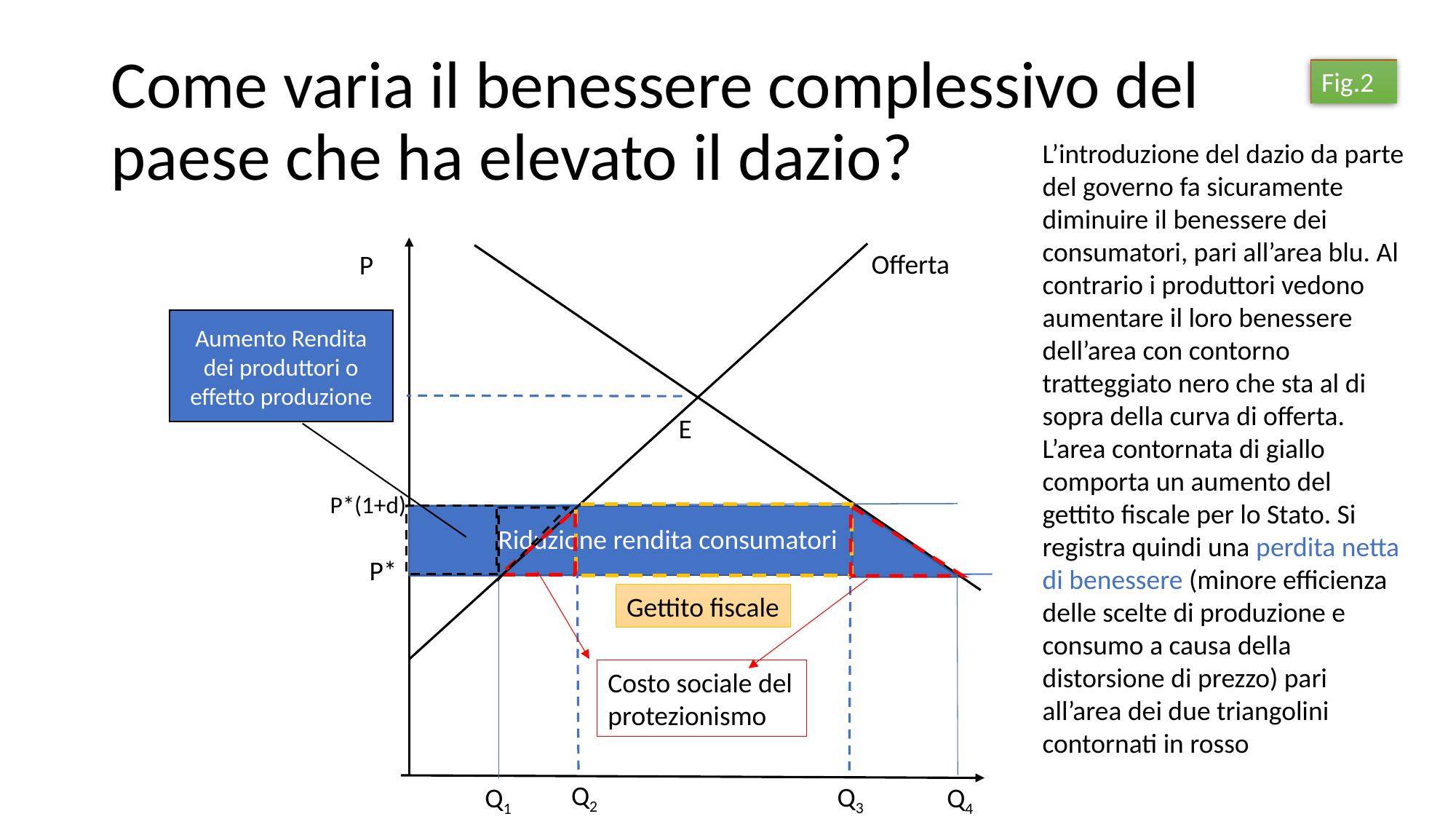

# Come varia il benessere complessivo del paese che ha elevato il dazio?
Fig.2
L’introduzione del dazio da parte del governo fa sicuramente diminuire il benessere dei consumatori, pari all’area blu. Al contrario i produttori vedono aumentare il loro benessere dell’area con contorno tratteggiato nero che sta al di sopra della curva di offerta. L’area contornata di giallo comporta un aumento del gettito fiscale per lo Stato. Si registra quindi una perdita netta di benessere (minore efficienza delle scelte di produzione e consumo a causa della distorsione di prezzo) pari all’area dei due triangolini contornati in rosso
Offerta
P
Aumento Rendita dei produttori o effetto produzione
PE
E
P*(1+d)

Riduzione rendita consumatori
P*
Gettito fiscale
Costo sociale del protezionismo
Q2
Q3
Q1
Q4